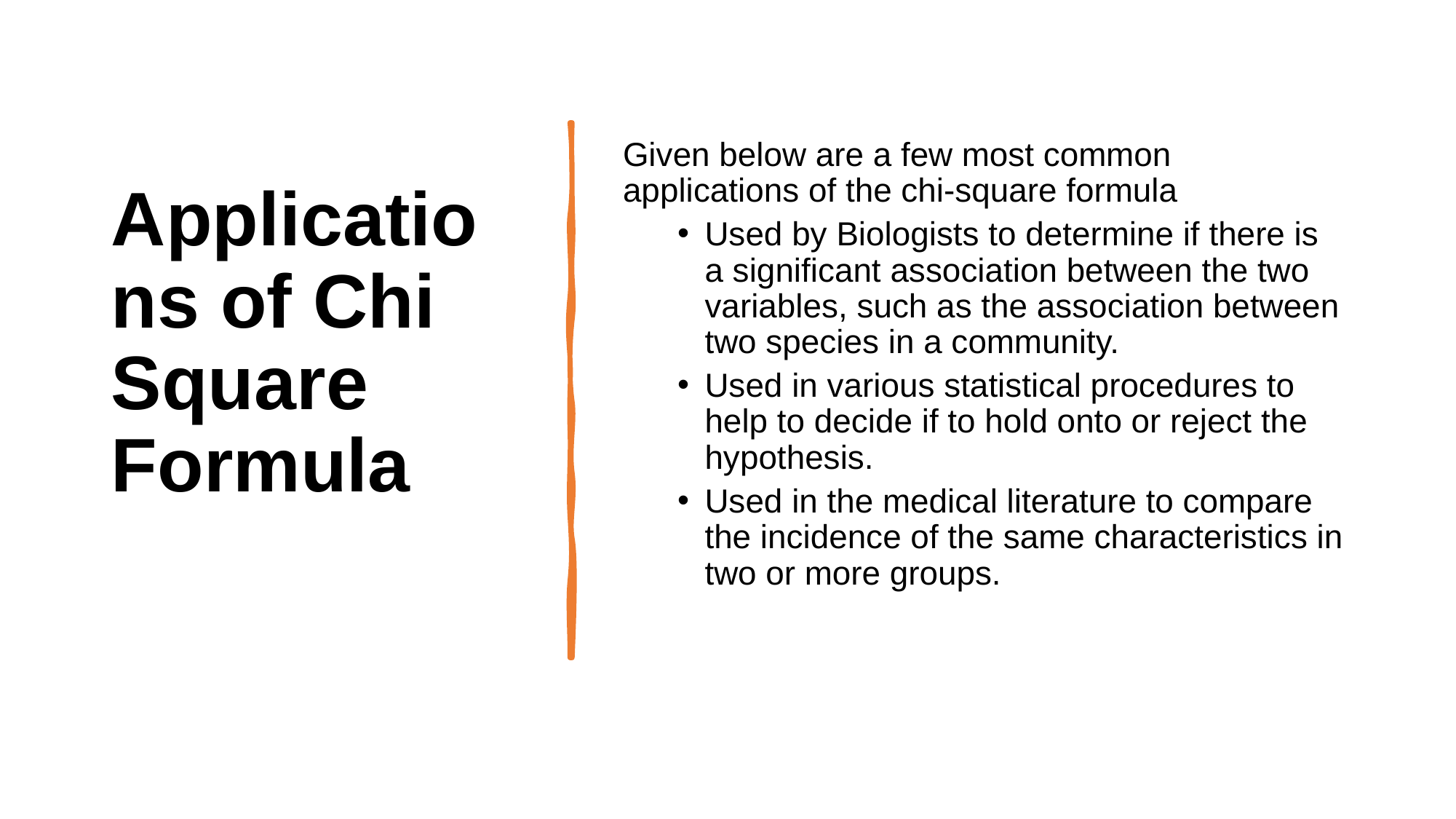

# Applications of Chi Square Formula
Given below are a few most common applications of the chi-square formula
Used by Biologists to determine if there is a significant association between the two variables, such as the association between two species in a community.
Used in various statistical procedures to help to decide if to hold onto or reject the hypothesis.
Used in the medical literature to compare the incidence of the same characteristics in two or more groups.